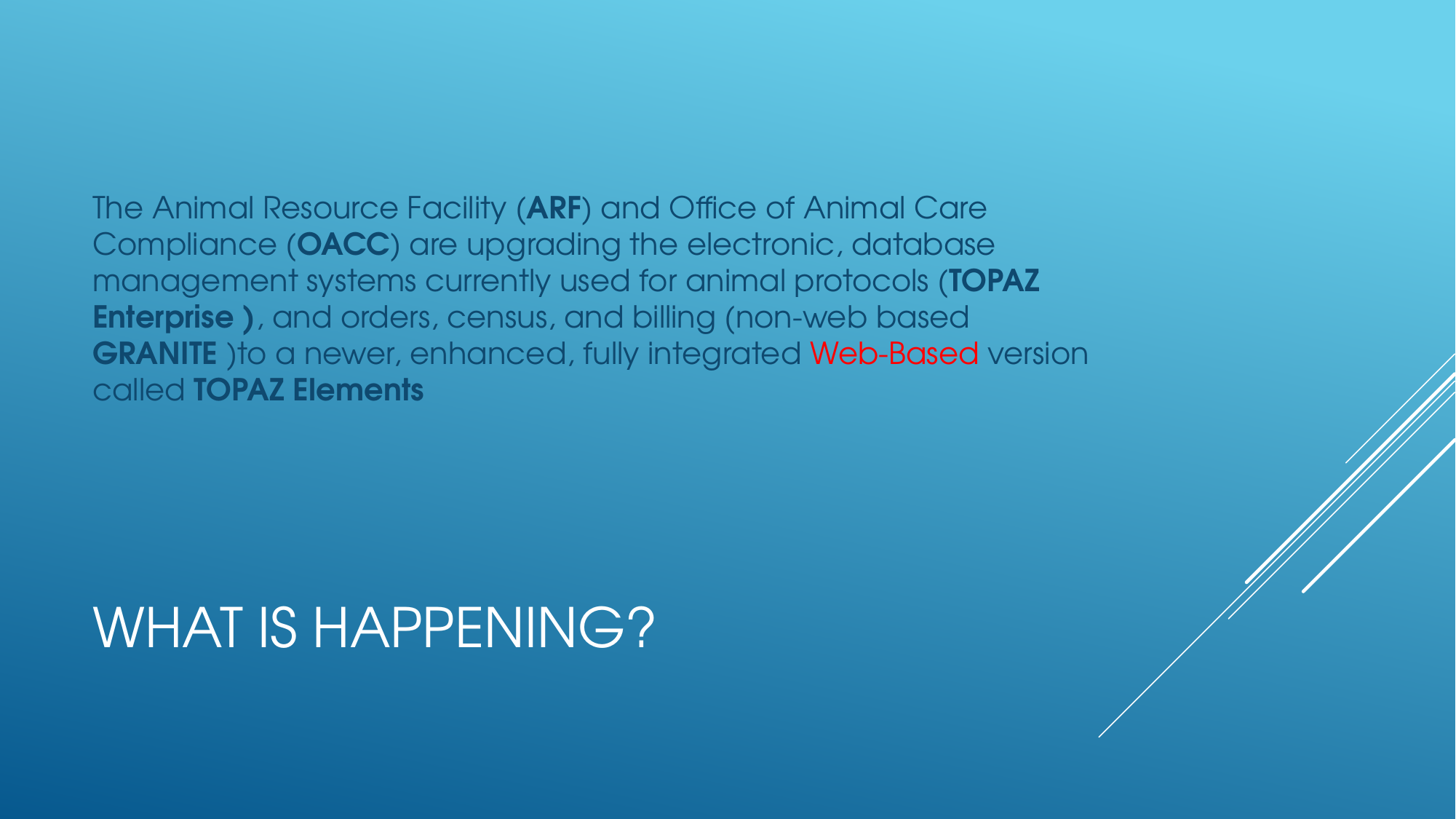

The Animal Resource Facility (ARF) and Office of Animal Care Compliance (OACC) are upgrading the electronic, database management systems currently used for animal protocols (TOPAZ Enterprise ), and orders, census, and billing (non-web based GRANITE )to a newer, enhanced, fully integrated Web-Based version called TOPAZ Elements
# What is happening?